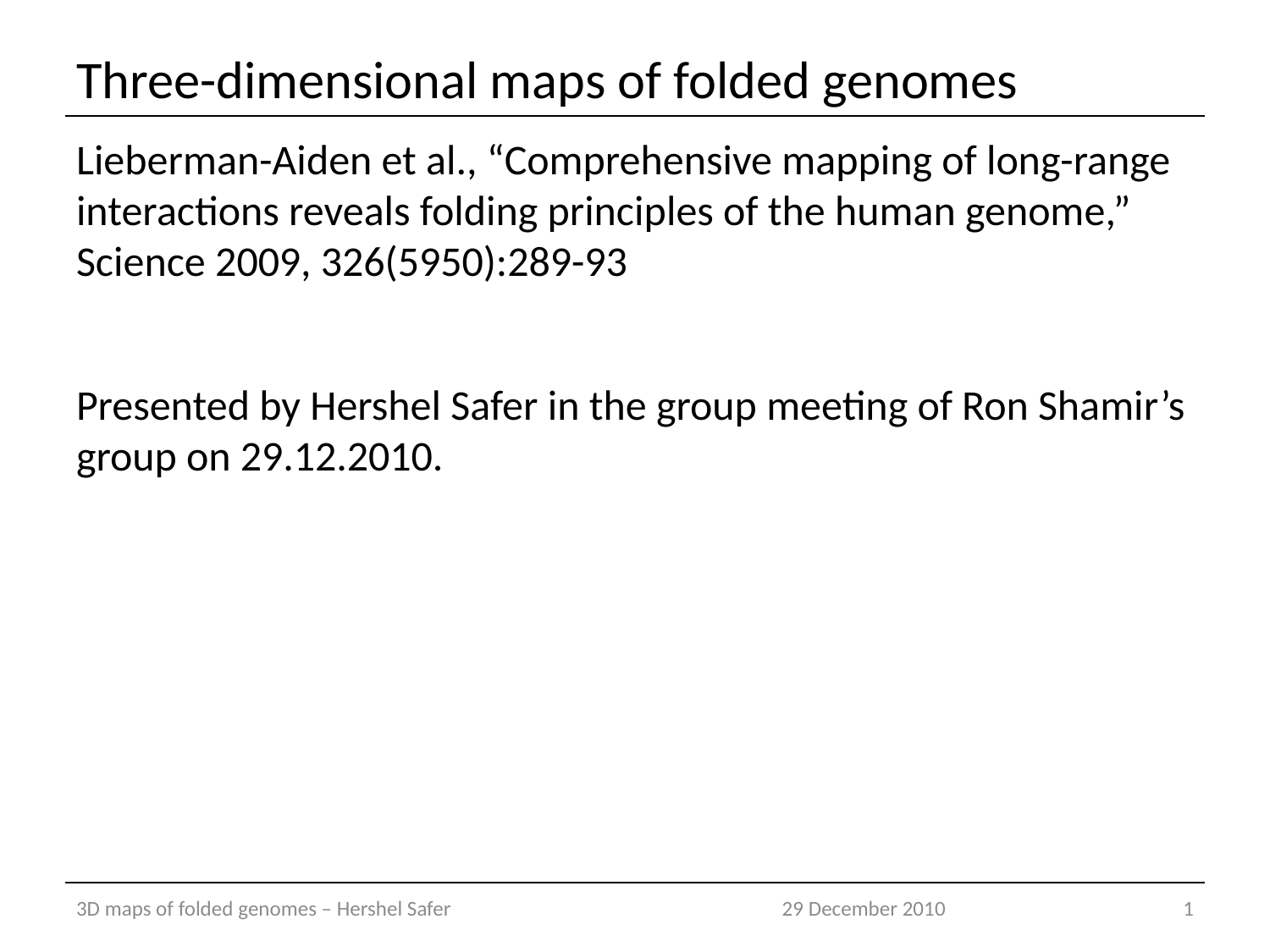

# Three-dimensional maps of folded genomes
Lieberman-Aiden et al., “Comprehensive mapping of long-range interactions reveals folding principles of the human genome,” Science 2009, 326(5950):289-93

Presented by Hershel Safer in the group meeting of Ron Shamir’s group on 29.12.2010.
3D maps of folded genomes – Hershel Safer
29 December 2010
1